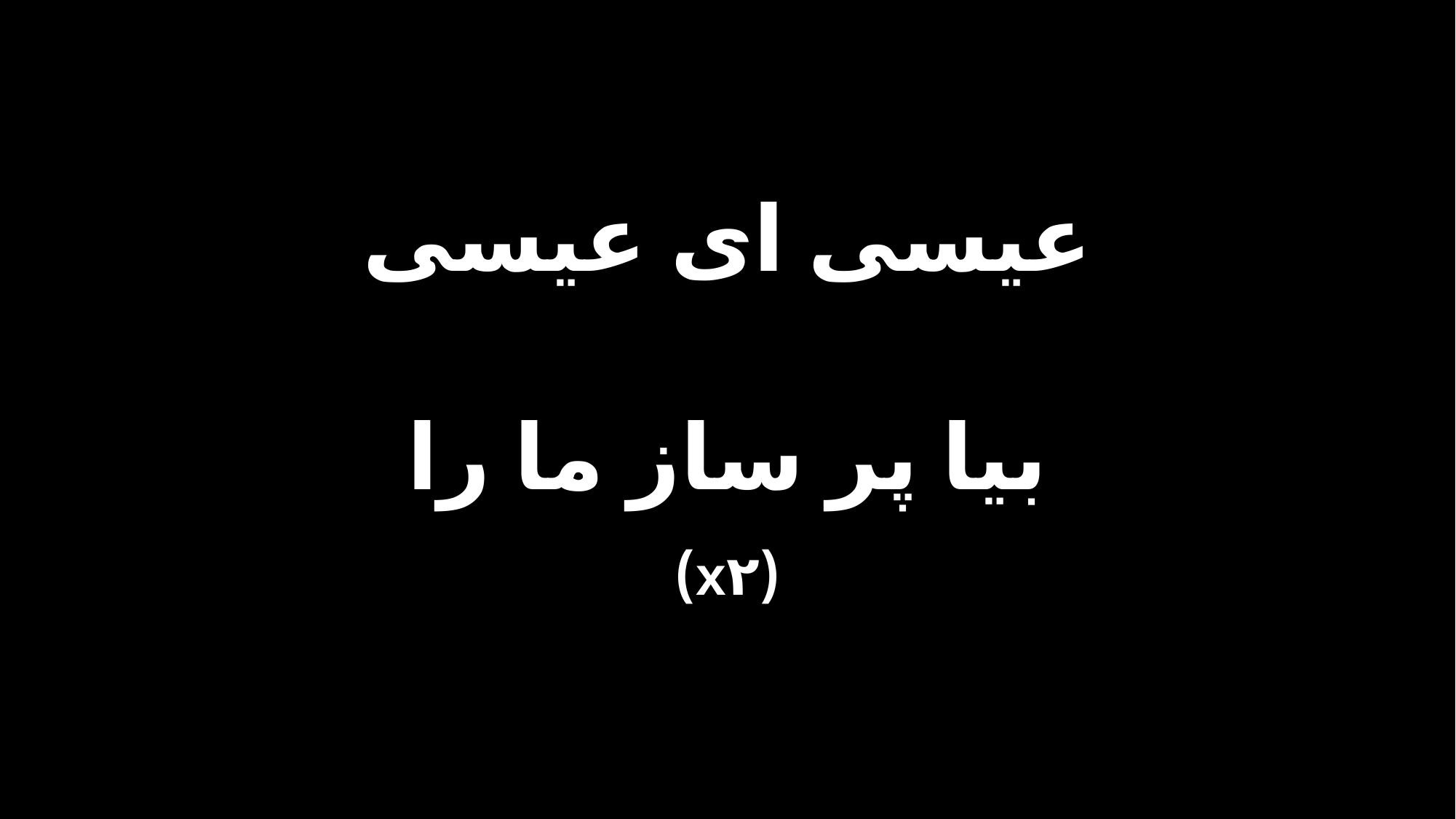

عیسی ای عیسی
بیا پر ساز ما را
(x۲)